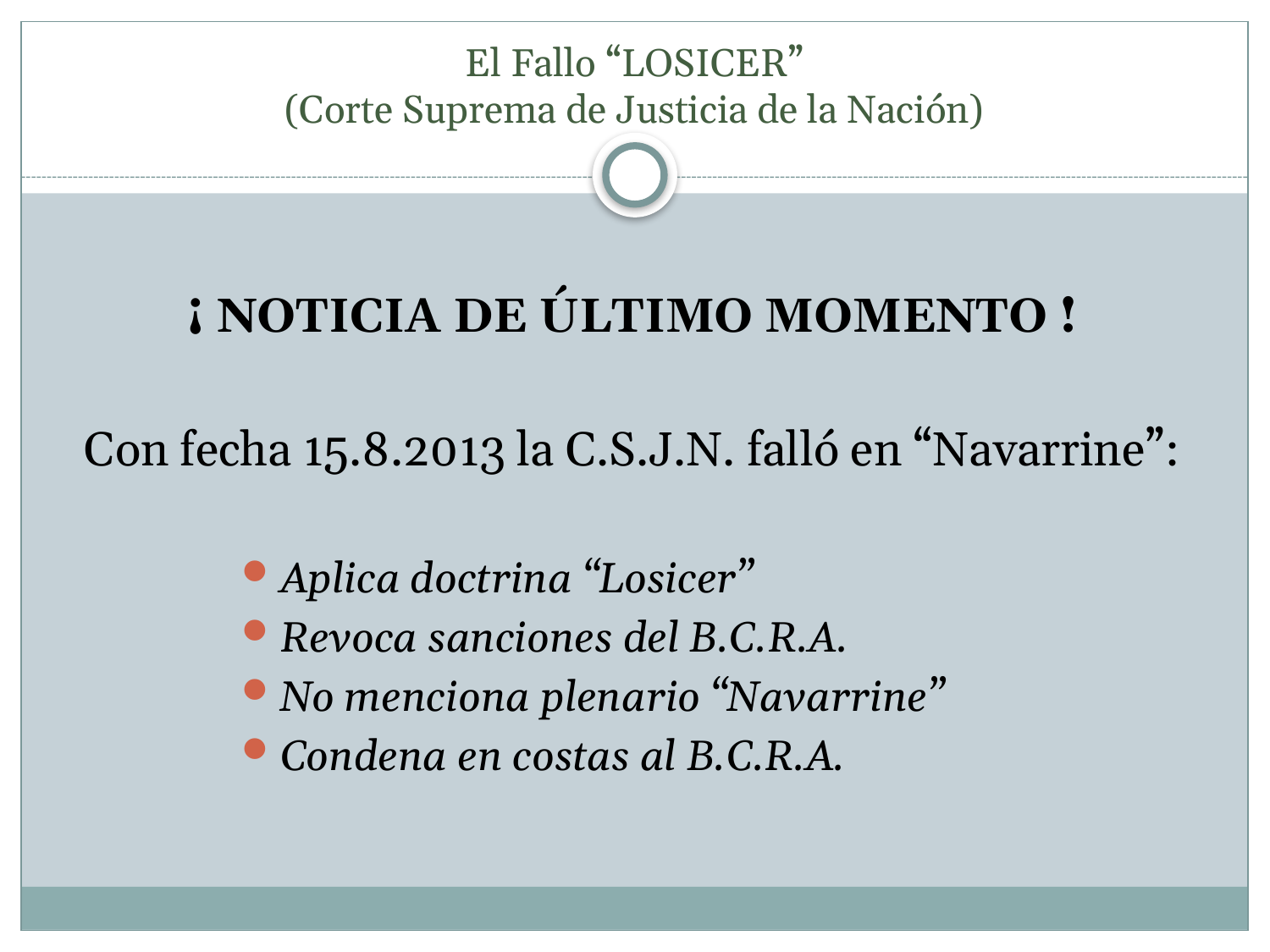

# El Fallo “LOSICER” (Corte Suprema de Justicia de la Nación)

¡ NOTICIA DE ÚLTIMO MOMENTO !

Con fecha 15.8.2013 la C.S.J.N. falló en “Navarrine”:

Aplica doctrina “Losicer”
Revoca sanciones del B.C.R.A.
No menciona plenario “Navarrine”
Condena en costas al B.C.R.A.